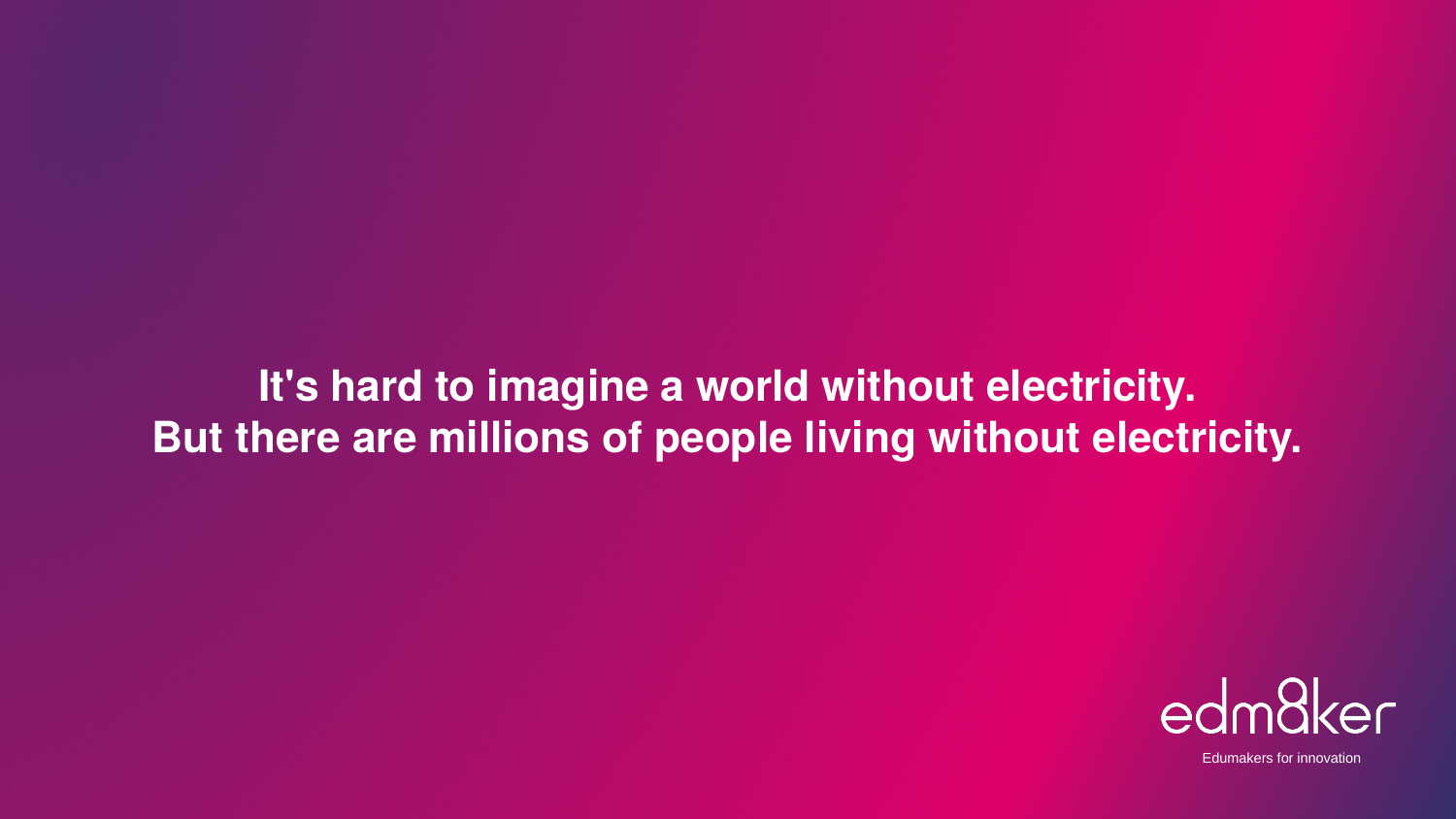

# It's hard to imagine a world without electricity. But there are millions of people living without electricity.